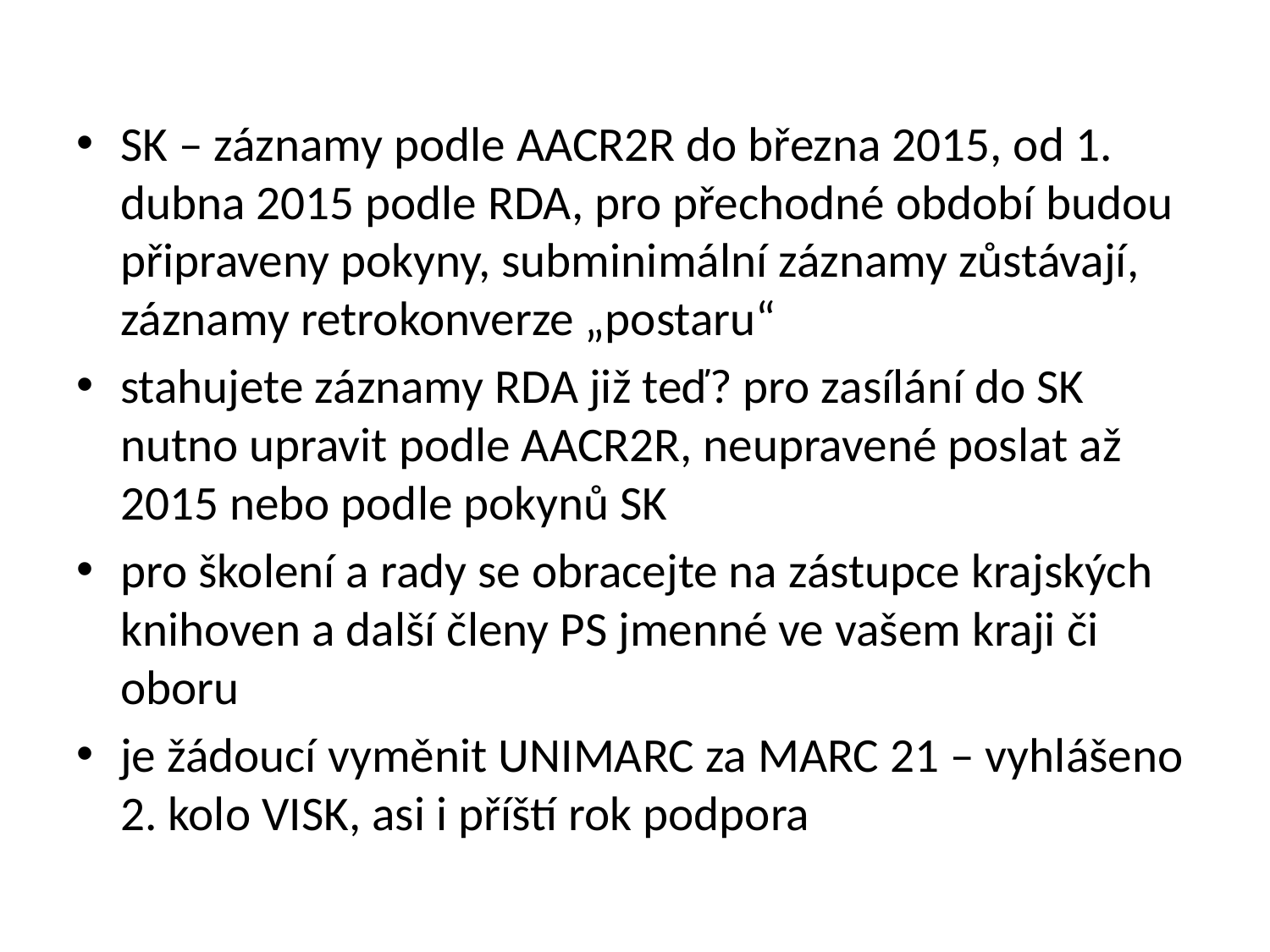

#
SK – záznamy podle AACR2R do března 2015, od 1. dubna 2015 podle RDA, pro přechodné období budou připraveny pokyny, subminimální záznamy zůstávají, záznamy retrokonverze „postaru“
stahujete záznamy RDA již teď? pro zasílání do SK nutno upravit podle AACR2R, neupravené poslat až 2015 nebo podle pokynů SK
pro školení a rady se obracejte na zástupce krajských knihoven a další členy PS jmenné ve vašem kraji či oboru
je žádoucí vyměnit UNIMARC za MARC 21 – vyhlášeno 2. kolo VISK, asi i příští rok podpora